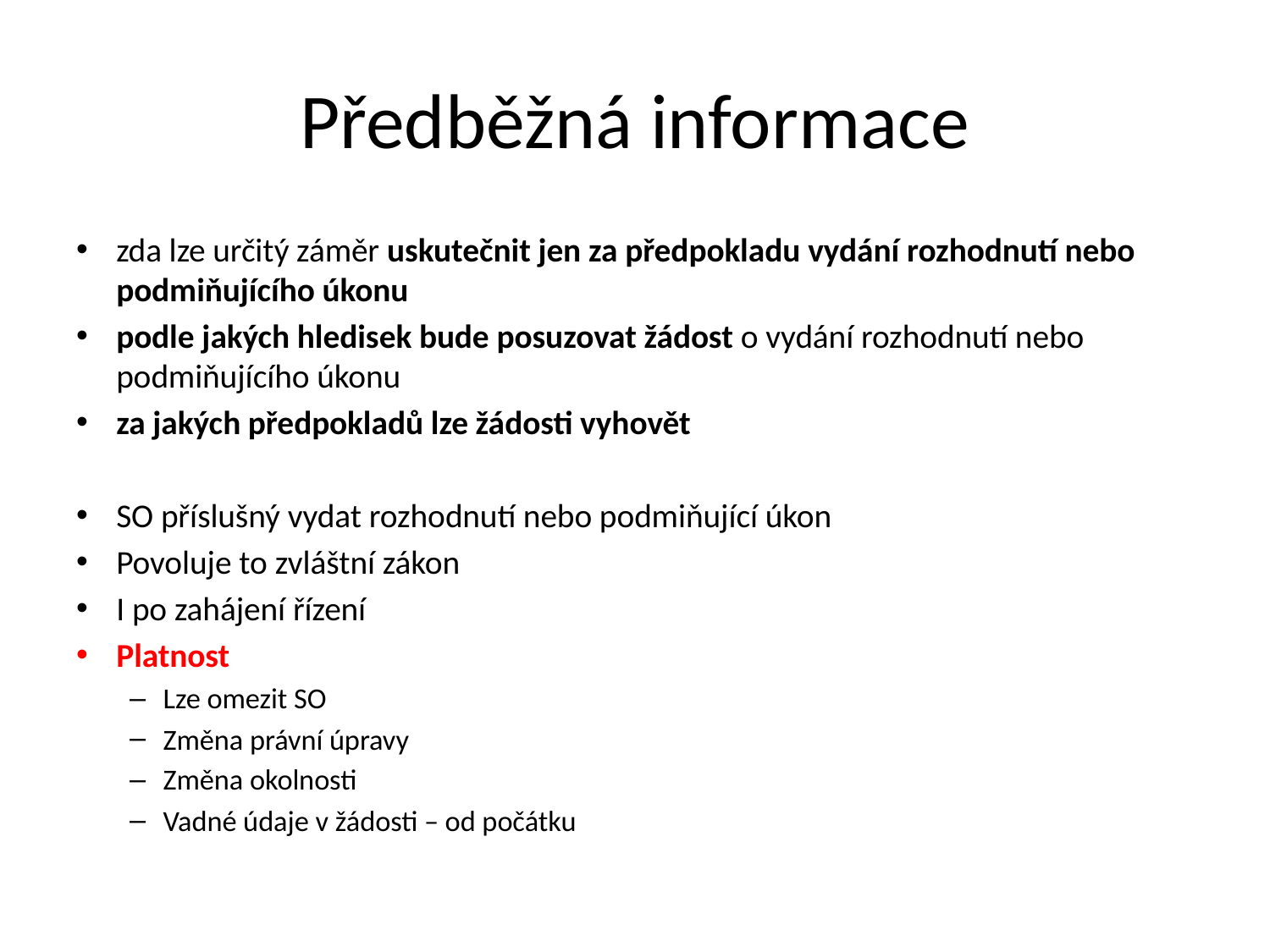

# Předběžná informace
zda lze určitý záměr uskutečnit jen za předpokladu vydání rozhodnutí nebo podmiňujícího úkonu
podle jakých hledisek bude posuzovat žádost o vydání rozhodnutí nebo podmiňujícího úkonu
za jakých předpokladů lze žádosti vyhovět

SO příslušný vydat rozhodnutí nebo podmiňující úkon
Povoluje to zvláštní zákon
I po zahájení řízení
Platnost
Lze omezit SO
Změna právní úpravy
Změna okolnosti
Vadné údaje v žádosti – od počátku